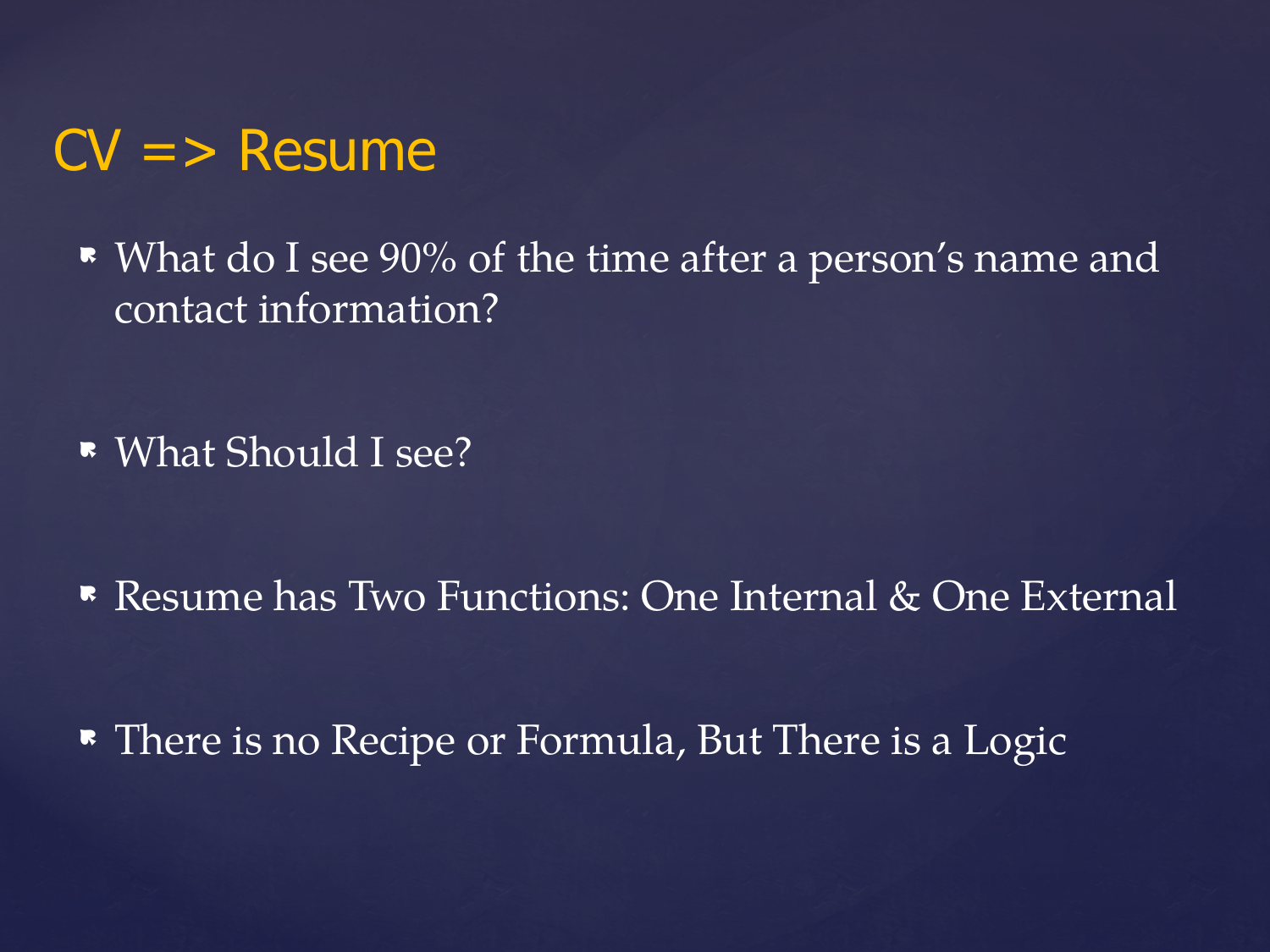

# CV => Resume
What do I see 90% of the time after a person’s name and contact information?

What Should I see?

Resume has Two Functions: One Internal & One External

There is no Recipe or Formula, But There is a Logic